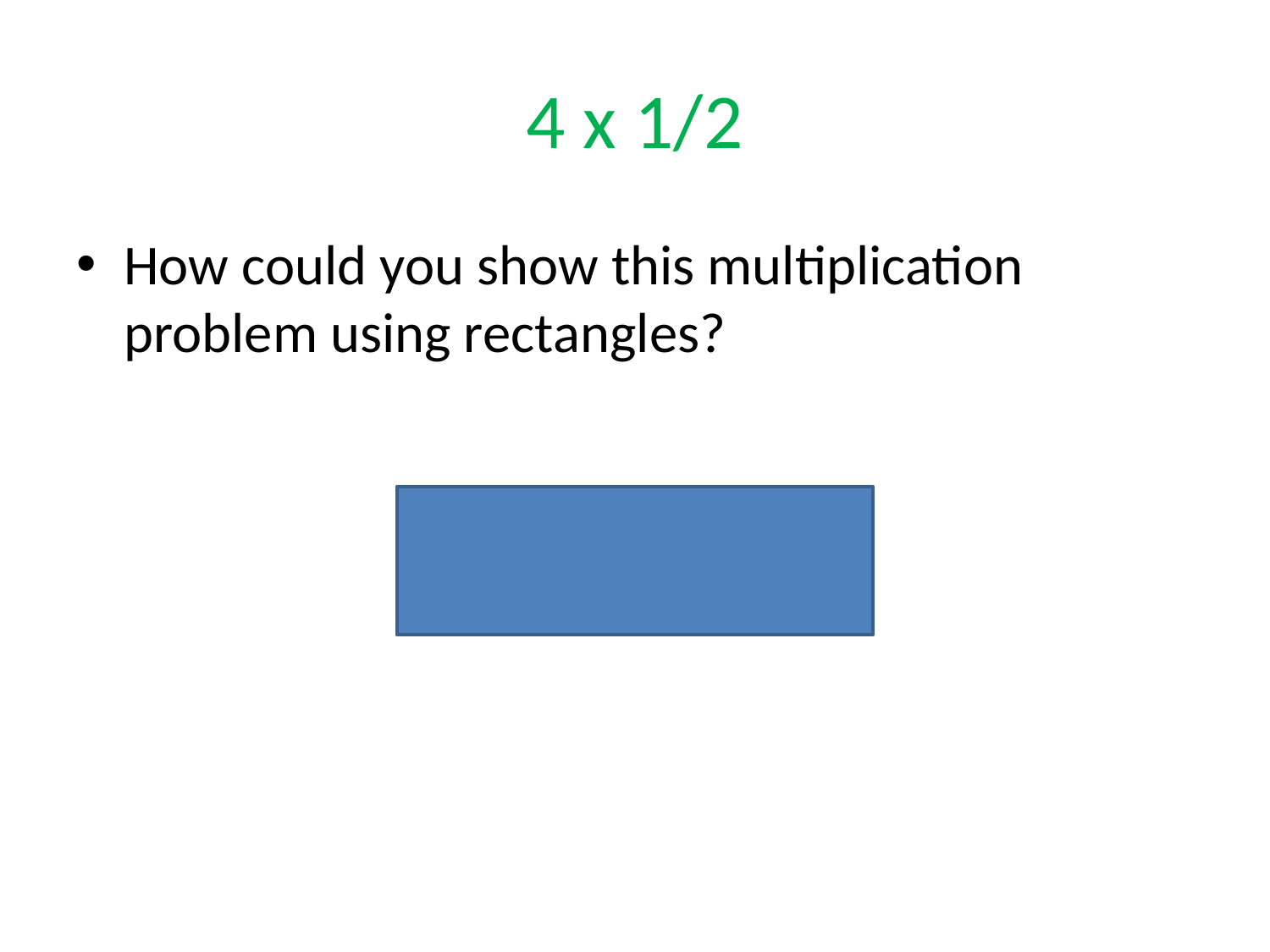

# 4 x 1/2
How could you show this multiplication problem using rectangles?